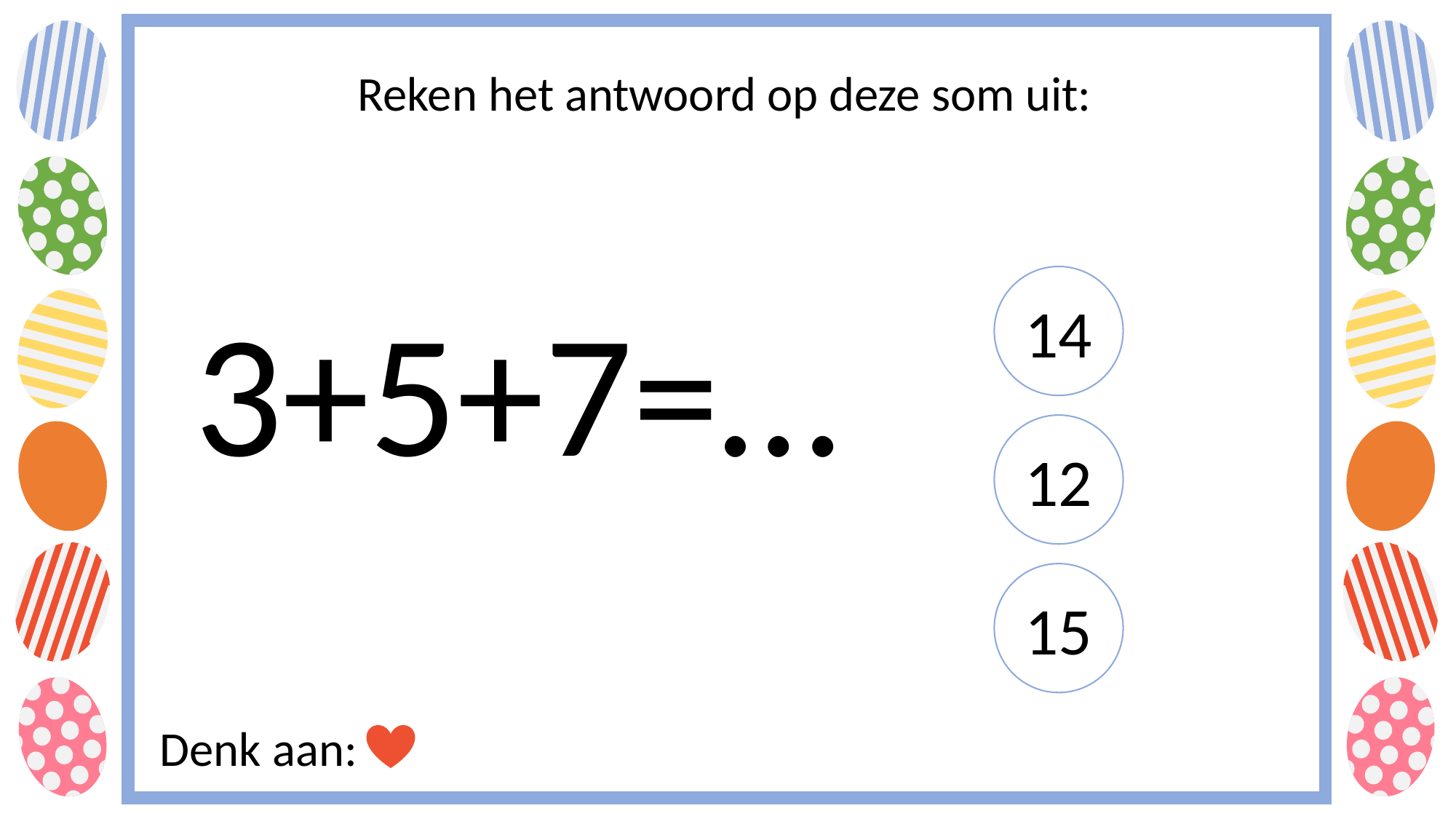

Reken het antwoord op deze som uit:
14
3+5+7=…
12
15
Denk aan: